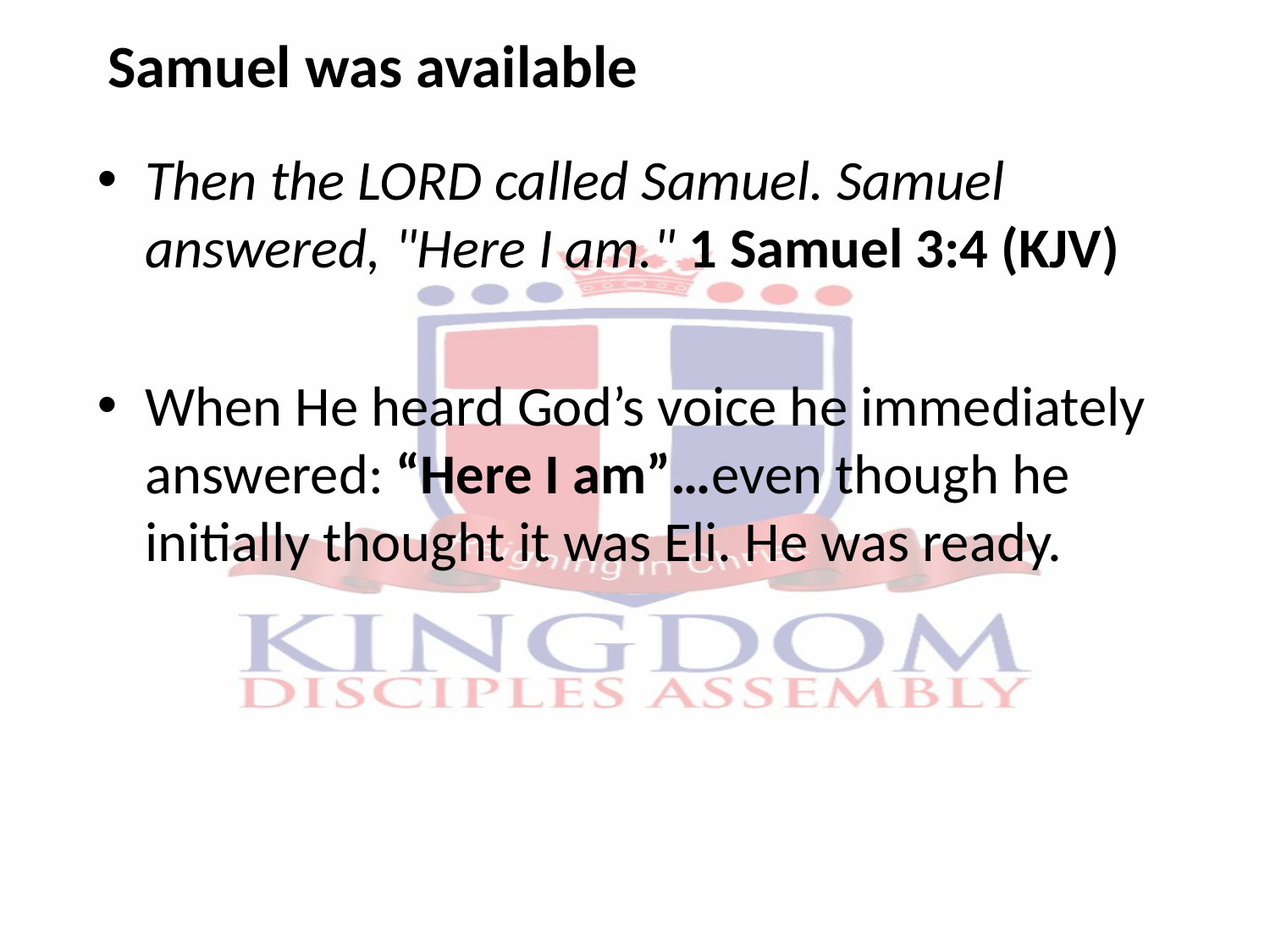

Samuel was available
Then the LORD called Samuel. Samuel answered, "Here I am." 1 Samuel 3:4 (KJV)

When He heard God’s voice he immediately answered: “Here I am”…even though he initially thought it was Eli. He was ready.